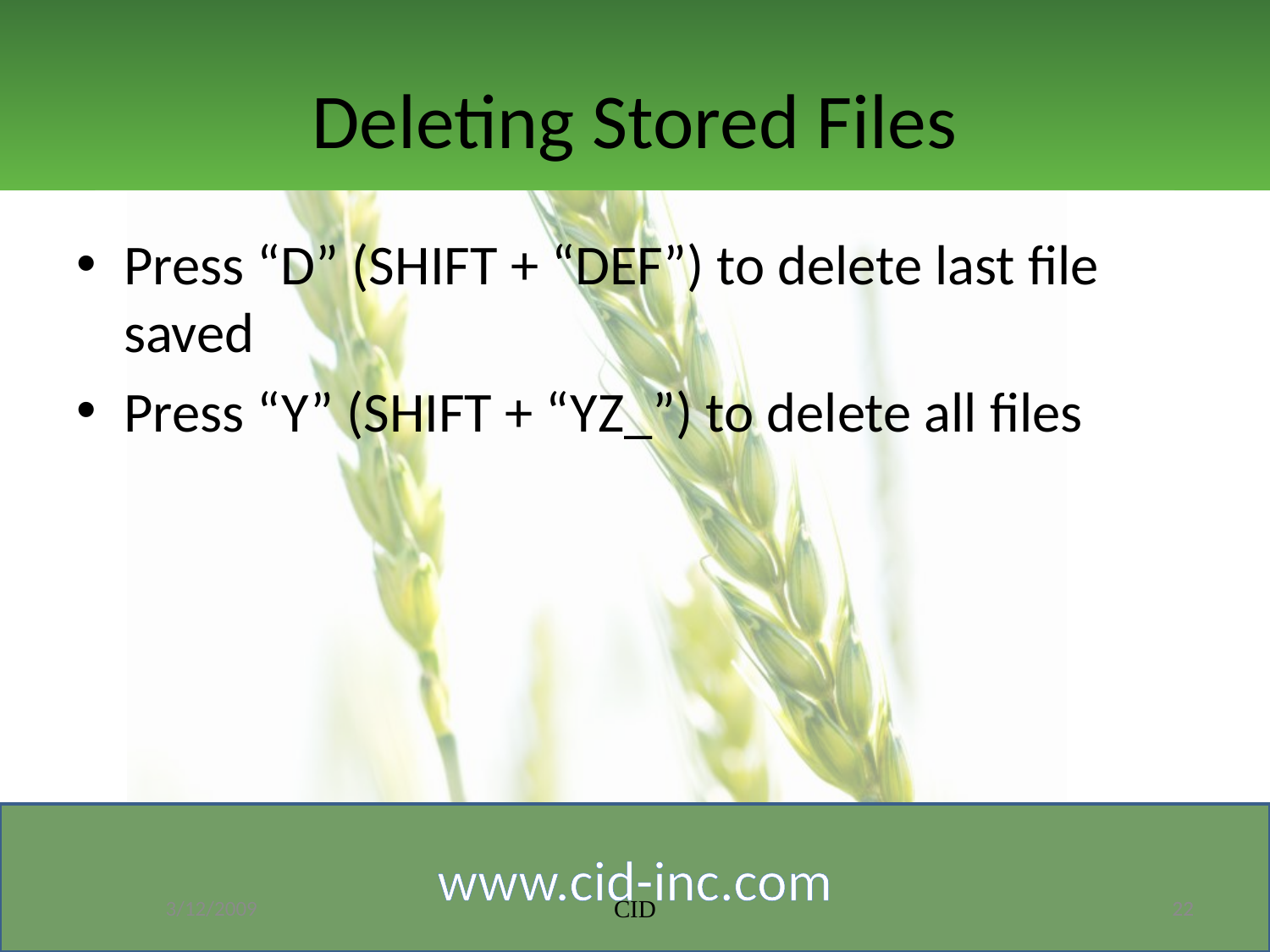

# Deleting Stored Files
Press “D” (SHIFT + “DEF”) to delete last file saved
Press “Y” (SHIFT + “YZ_”) to delete all files
3/12/2009
CID
22